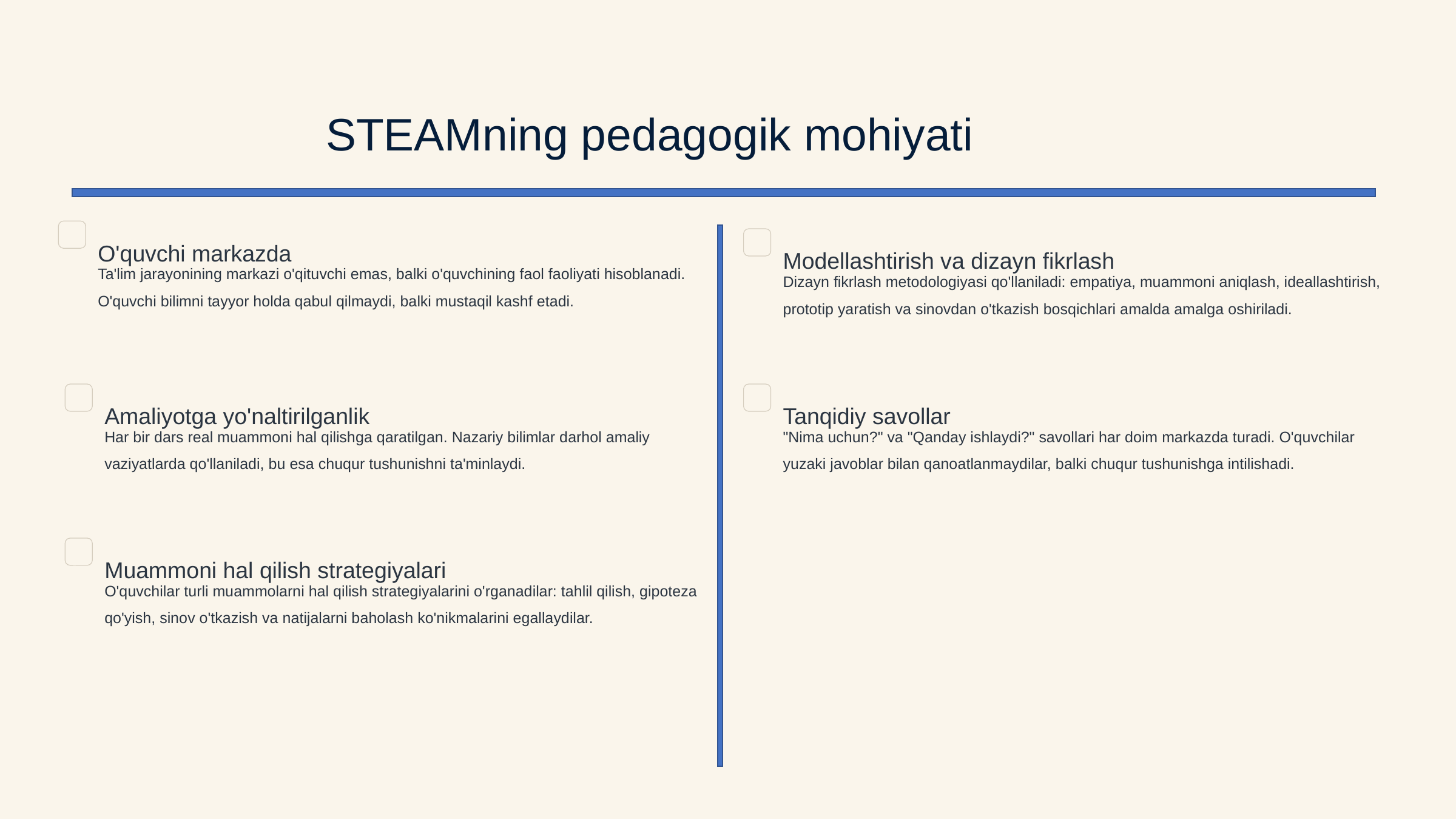

STEAMning pedagogik mohiyati

O'quvchi markazda

Modellashtirish va dizayn fikrlash
Ta'lim jarayonining markazi o'qituvchi emas, balki o'quvchining faol faoliyati hisoblanadi. O'quvchi bilimni tayyor holda qabul qilmaydi, balki mustaqil kashf etadi.
Dizayn fikrlash metodologiyasi qo'llaniladi: empatiya, muammoni aniqlash, ideallashtirish, prototip yaratish va sinovdan o'tkazish bosqichlari amalda amalga oshiriladi.

Amaliyotga yo'naltirilganlik
Tanqidiy savollar
Har bir dars real muammoni hal qilishga qaratilgan. Nazariy bilimlar darhol amaliy vaziyatlarda qo'llaniladi, bu esa chuqur tushunishni ta'minlaydi.
"Nima uchun?" va "Qanday ishlaydi?" savollari har doim markazda turadi. O'quvchilar yuzaki javoblar bilan qanoatlanmaydilar, balki chuqur tushunishga intilishadi.

Muammoni hal qilish strategiyalari
O'quvchilar turli muammolarni hal qilish strategiyalarini o'rganadilar: tahlil qilish, gipoteza qo'yish, sinov o'tkazish va natijalarni baholash ko'nikmalarini egallaydilar.